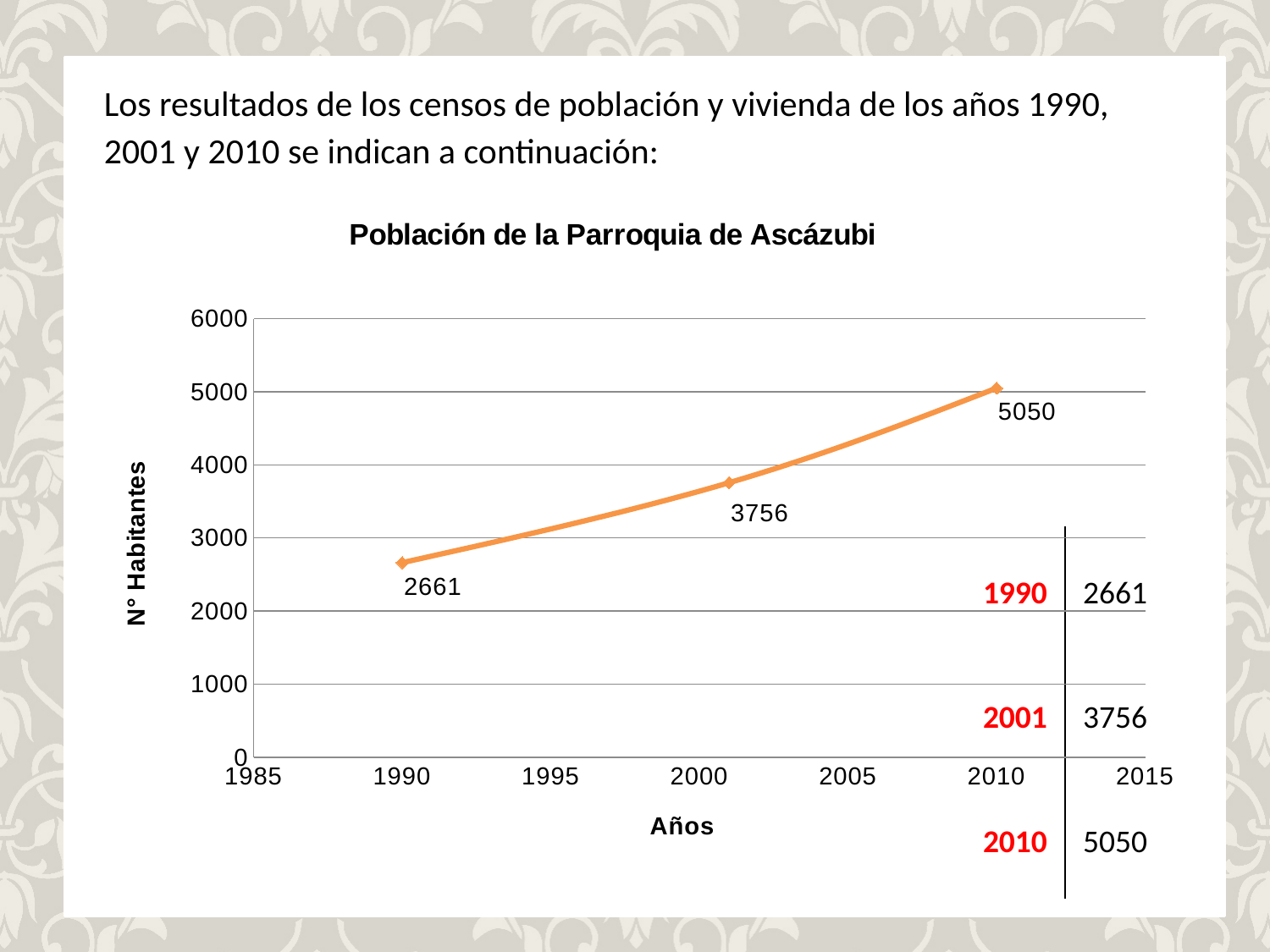

Los resultados de los censos de población y vivienda de los años 1990, 2001 y 2010 se indican a continuación:

### Chart: Población de la Parroquia de Ascázubi

| Category |  |
|---|---|
| 1990 | 2661 |
| --- | --- |
| 2001 | 3756 |
| 2010 | 5050 |